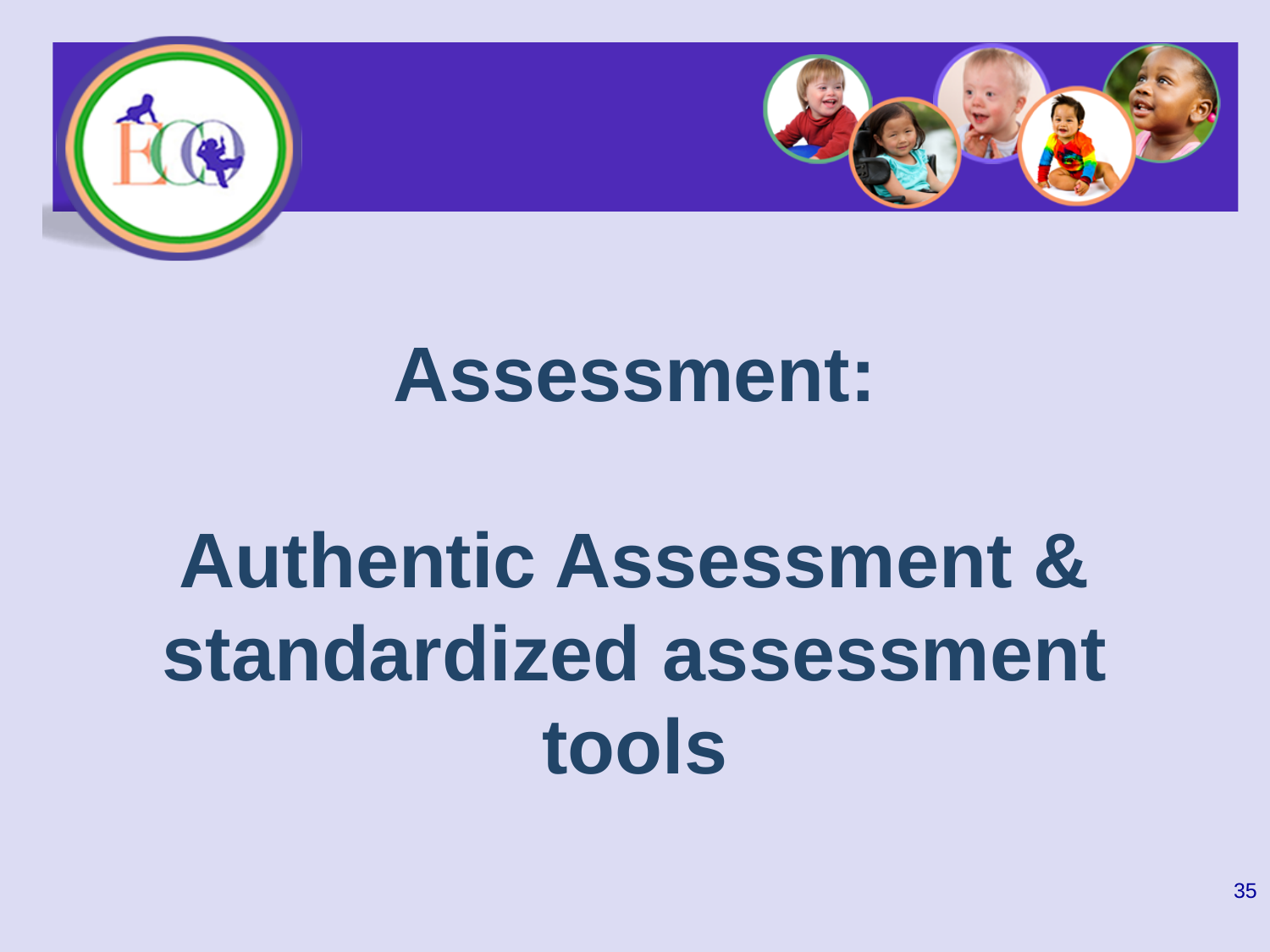

# Assessment: Authentic Assessment & standardized assessment tools

35